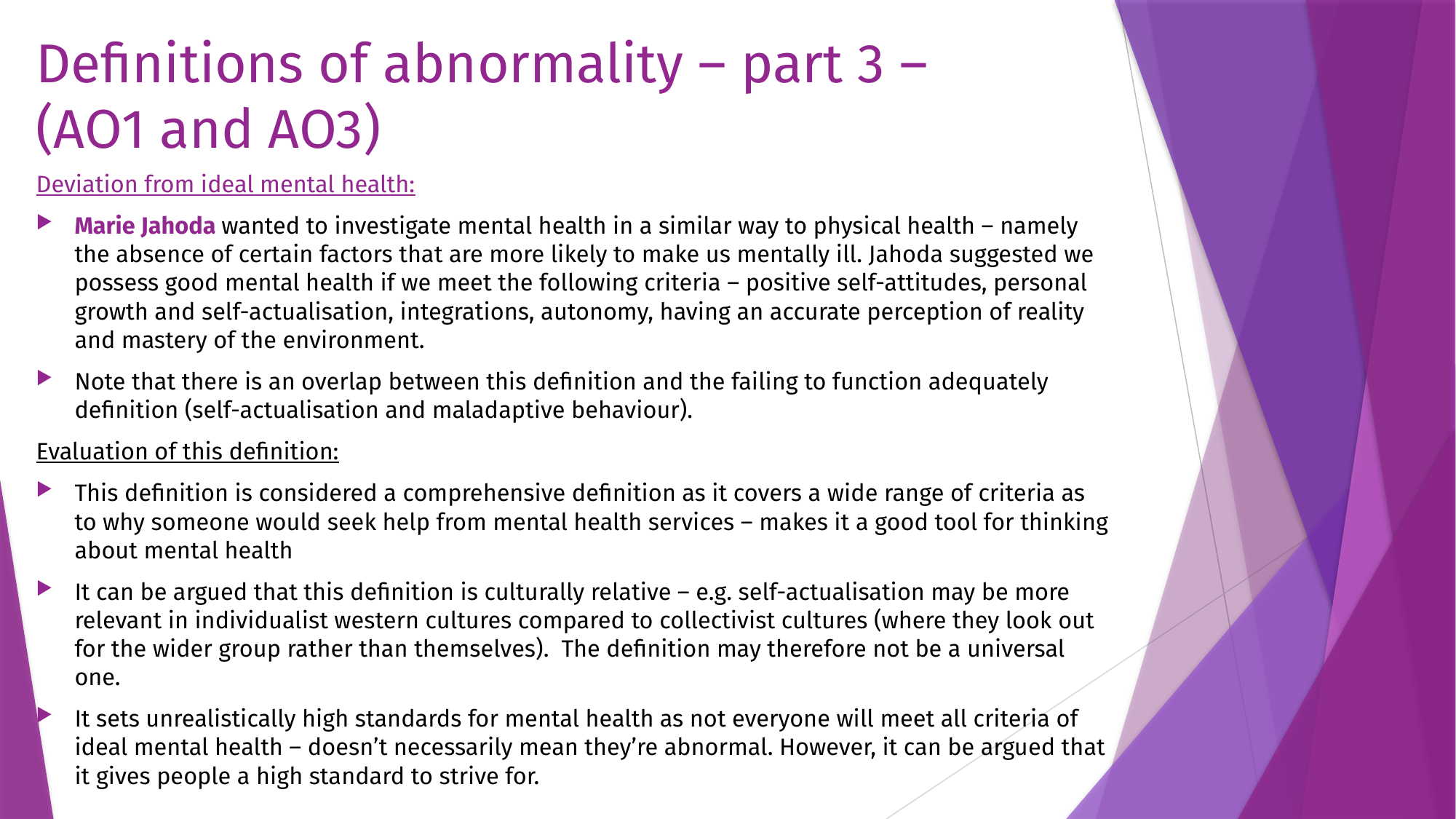

# Definitions of abnormality – part 3 – (AO1 and AO3)
Deviation from ideal mental health:
Marie Jahoda wanted to investigate mental health in a similar way to physical health – namely the absence of certain factors that are more likely to make us mentally ill. Jahoda suggested we possess good mental health if we meet the following criteria – positive self-attitudes, personal growth and self-actualisation, integrations, autonomy, having an accurate perception of reality and mastery of the environment.
Note that there is an overlap between this definition and the failing to function adequately definition (self-actualisation and maladaptive behaviour).
Evaluation of this definition:
This definition is considered a comprehensive definition as it covers a wide range of criteria as to why someone would seek help from mental health services – makes it a good tool for thinking about mental health
It can be argued that this definition is culturally relative – e.g. self-actualisation may be more relevant in individualist western cultures compared to collectivist cultures (where they look out for the wider group rather than themselves).  The definition may therefore not be a universal one.
It sets unrealistically high standards for mental health as not everyone will meet all criteria of ideal mental health – doesn’t necessarily mean they’re abnormal. However, it can be argued that it gives people a high standard to strive for.